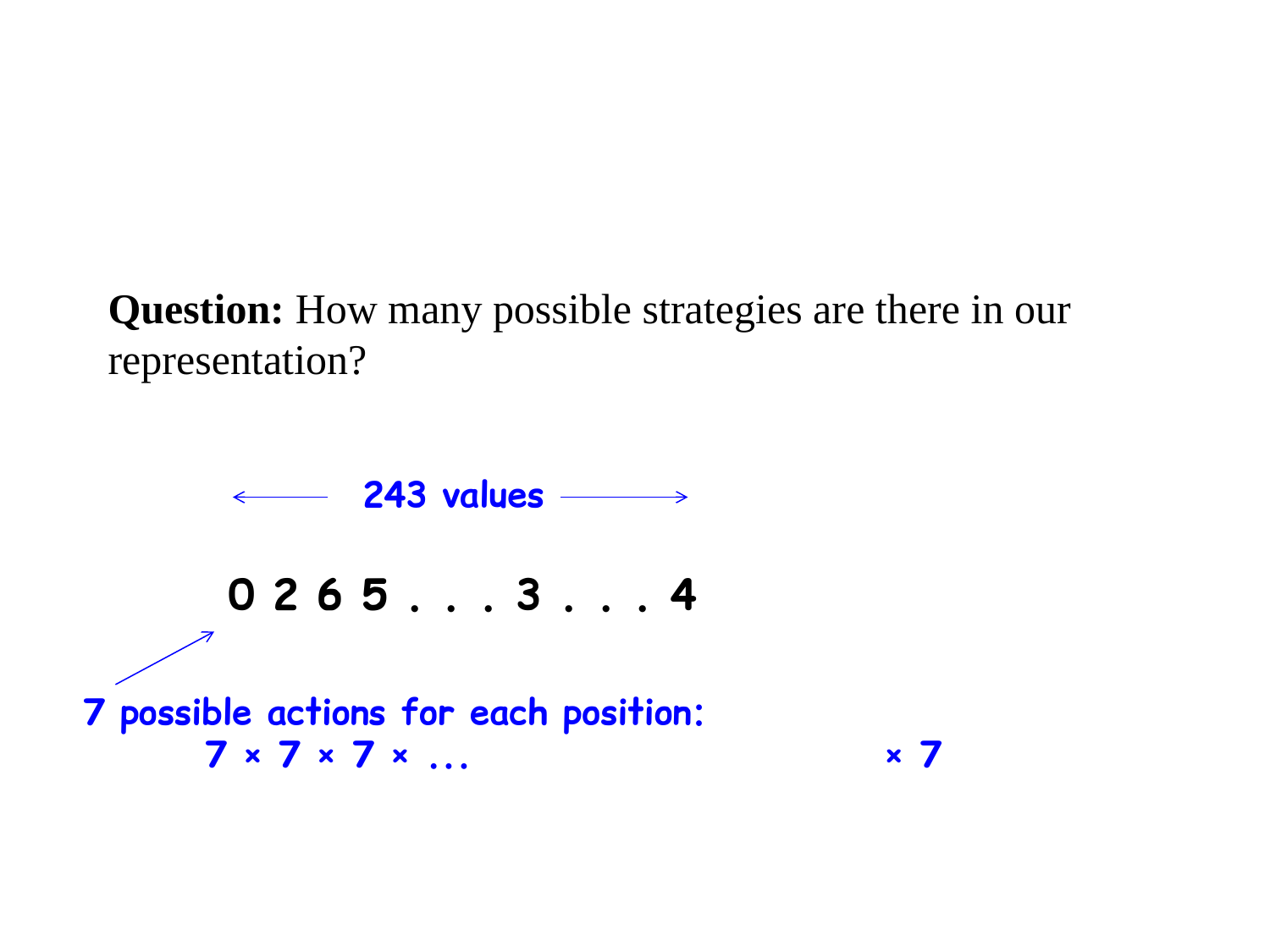

#
Question: How many possible strategies are there in our representation?

243 values
0 2 6 5 . . . 3 . . . 4
7 possible actions for each position:
        7 × 7 × 7 × ...                           × 7